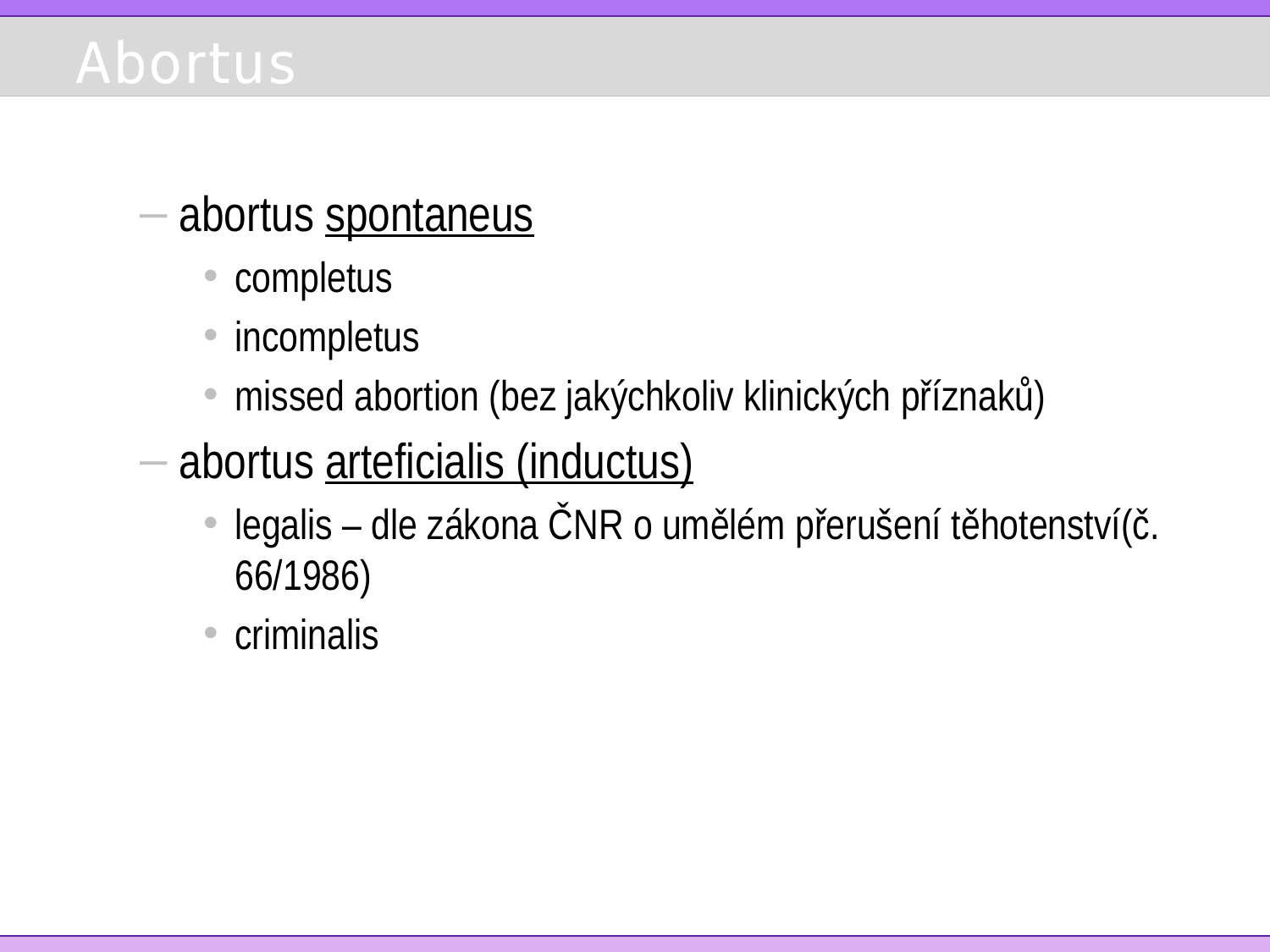

# Abortus
abortus spontaneus
completus
incompletus
missed abortion (bez jakýchkoliv klinických příznaků)
abortus arteficialis (inductus)
legalis – dle zákona ČNR o umělém přerušení těhotenství(č. 66/1986)
criminalis